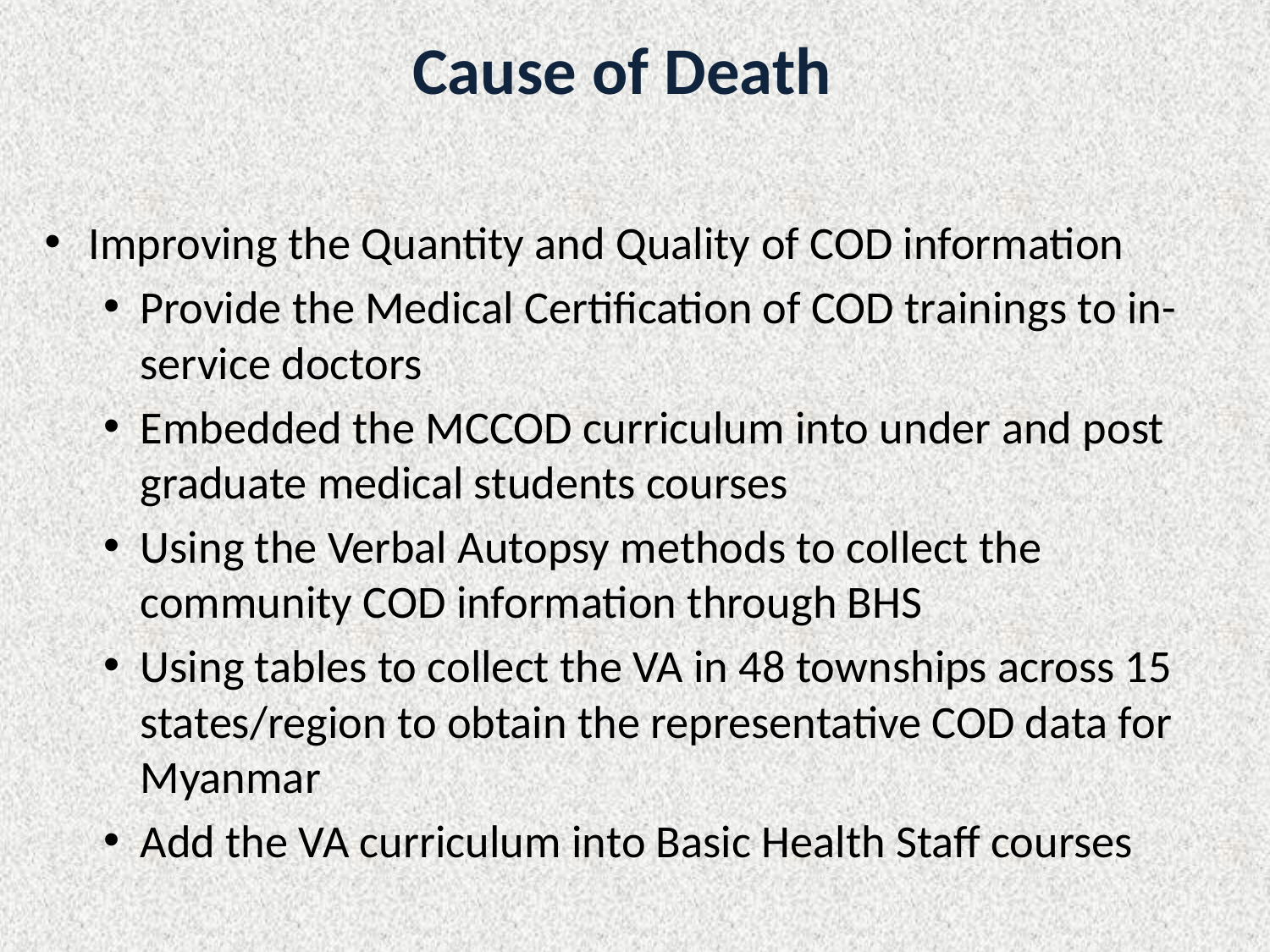

Cause of Death

Improving the Quantity and Quality of COD information
Provide the Medical Certification of COD trainings to in-service doctors
Embedded the MCCOD curriculum into under and post graduate medical students courses
Using the Verbal Autopsy methods to collect the community COD information through BHS
Using tables to collect the VA in 48 townships across 15 states/region to obtain the representative COD data for Myanmar
Add the VA curriculum into Basic Health Staff courses